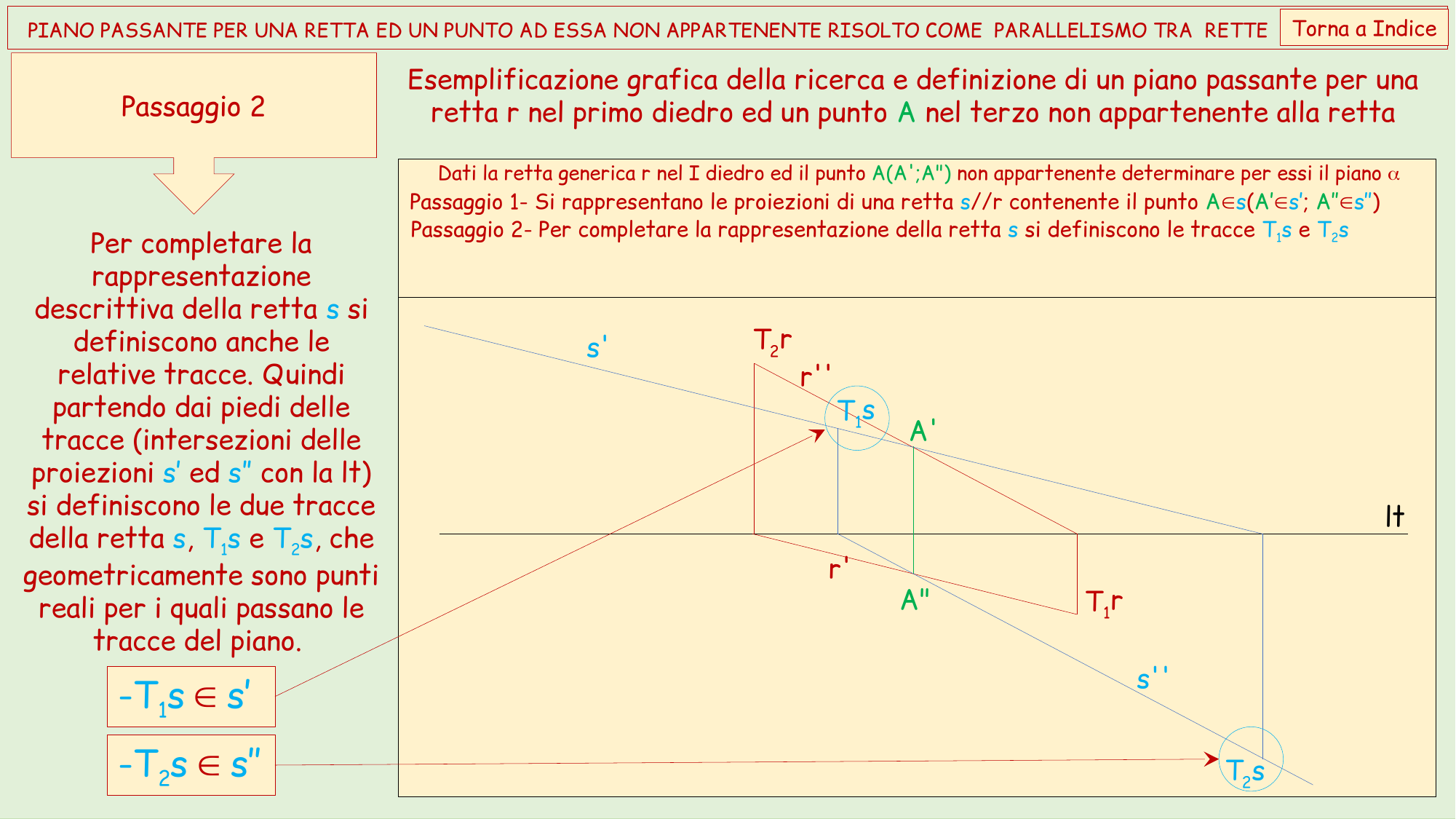

Torna a Indice
 PIANO PASSANTE PER UNA RETTA ED UN PUNTO AD ESSA NON APPARTENENTE RISOLTO COME  PARALLELISMO TRA  RETTE
Passaggio 2
Esemplificazione grafica della ricerca e definizione di un piano passante per una retta r nel primo diedro ed un punto A nel terzo non appartenente alla retta

Dati la retta generica r nel I diedro ed il punto A(A';A") non appartenente determinare per essi il piano α
Passaggio 1- Si rappresentano le proiezioni di una retta s//r contenente il punto A∈s(A’∈s’; A’’∈s’’)

r
T
2
s'
r''
A'
lt

r'
A"
r
T
1
s''
Passaggio 2- Per completare la rappresentazione della retta s si definiscono le tracce T1s e T2s
Per completare la rappresentazione descrittiva della retta s si definiscono anche le relative tracce. Quindi partendo dai piedi delle tracce (intersezioni delle proiezioni s’ ed s” con la lt) si definiscono le due tracce della retta s, T1s e T2s, che geometricamente sono punti reali per i quali passano le tracce del piano.

s
T
1
-T1s ∈ s’

-T2s ∈ s’’
s
T
2